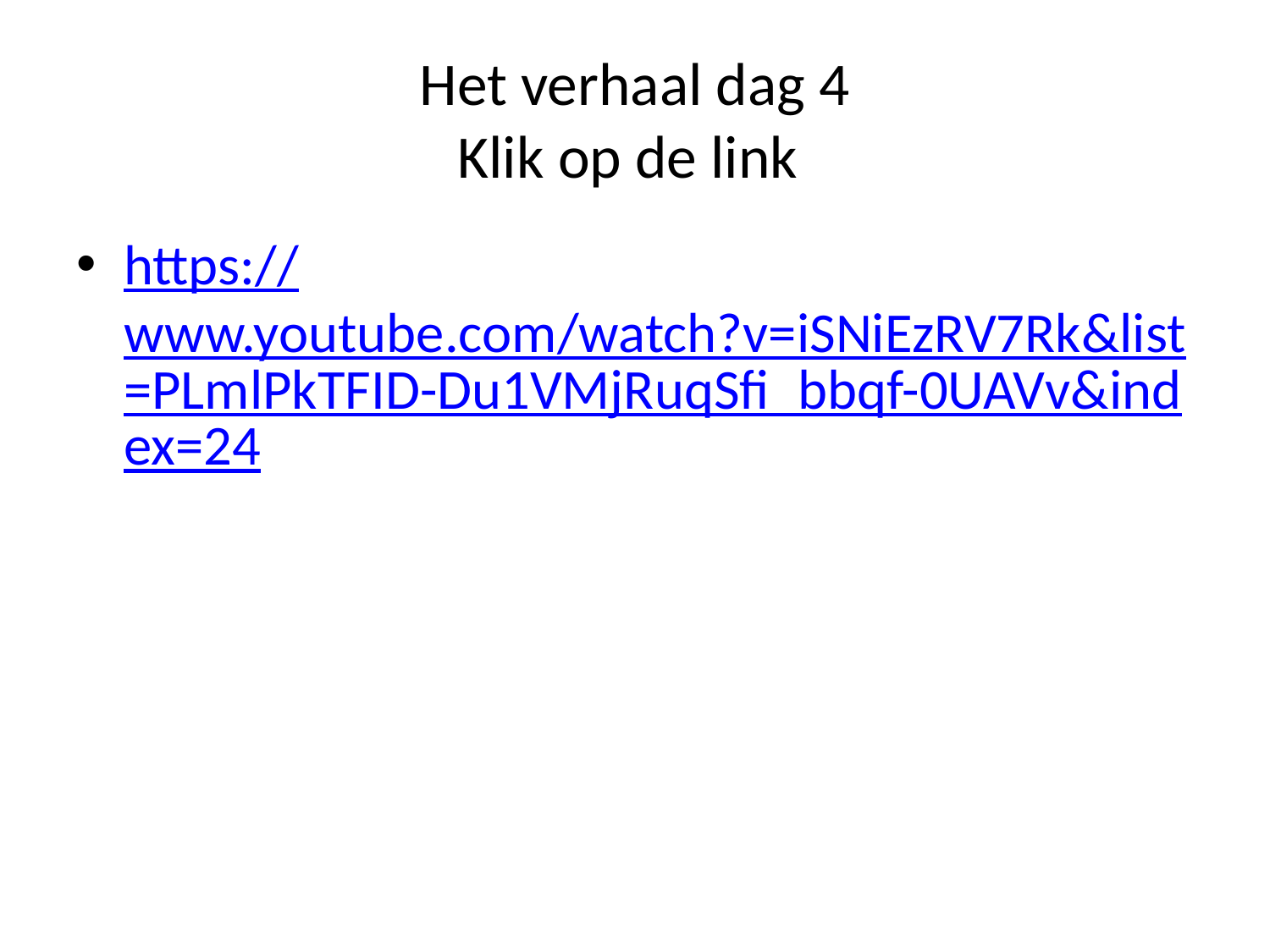

# Het verhaal dag 4 Klik op de link
https://www.youtube.com/watch?v=iSNiEzRV7Rk&list=PLmlPkTFID-Du1VMjRuqSfi_bbqf-0UAVv&index=24